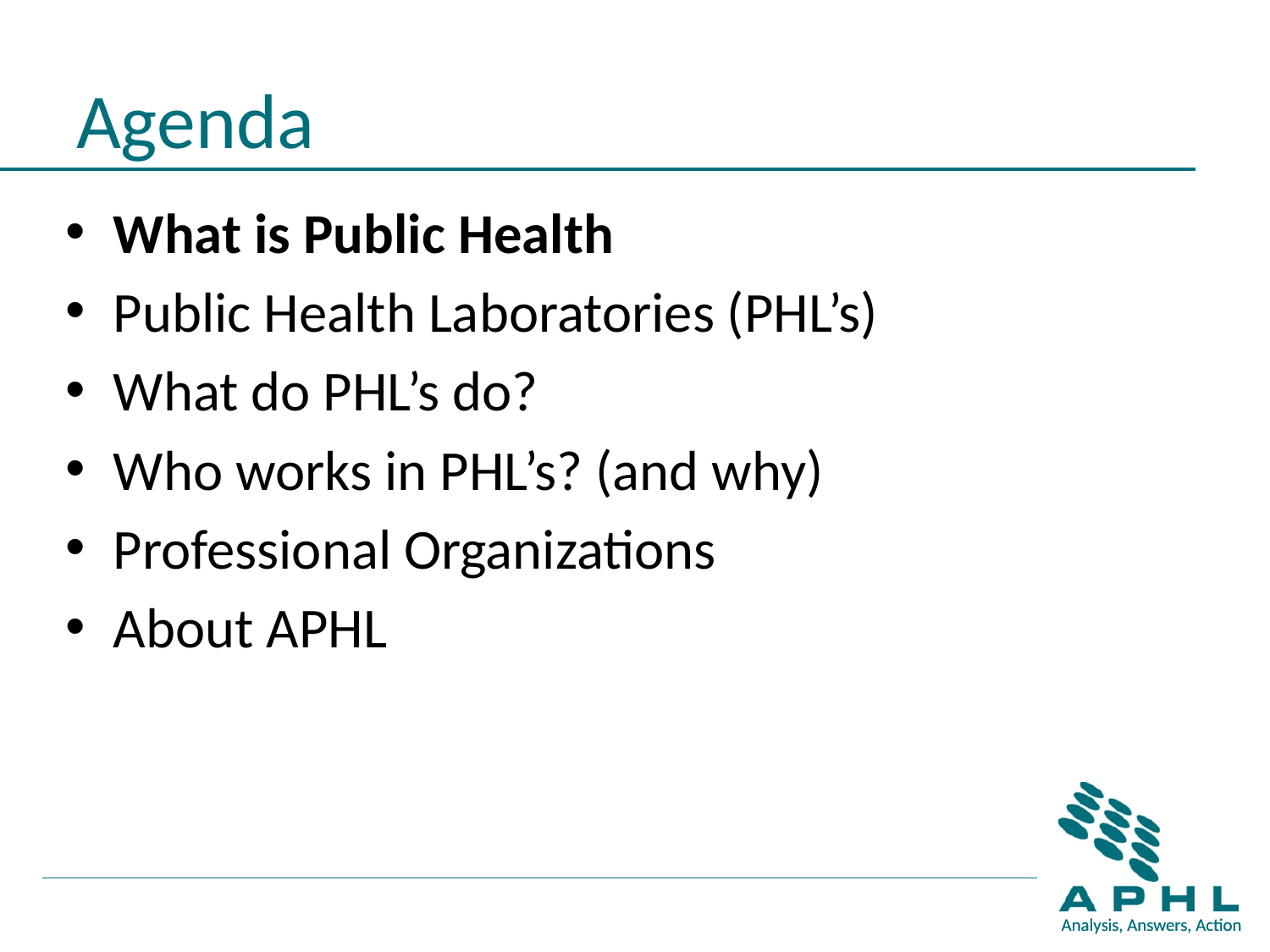

# Agenda
What is Public Health
Public Health Laboratories (PHL’s)
What do PHL’s do?
Who works in PHL’s? (and why)
Professional Organizations
About APHL